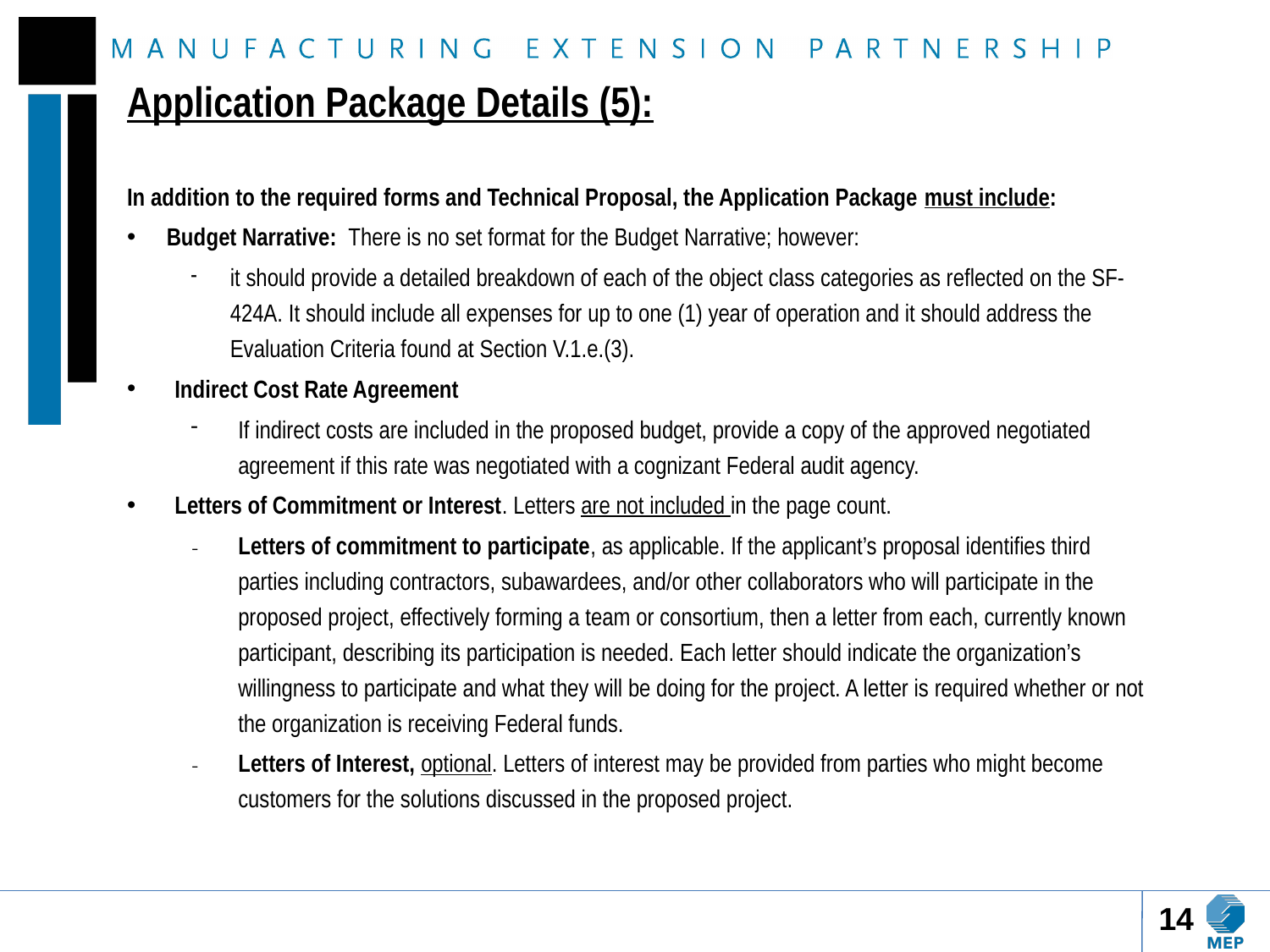

# Application Package Details (5):
In addition to the required forms and Technical Proposal, the Application Package must include:
Budget Narrative:  There is no set format for the Budget Narrative; however:
it should provide a detailed breakdown of each of the object class categories as reflected on the SF-424A. It should include all expenses for up to one (1) year of operation and it should address the Evaluation Criteria found at Section V.1.e.(3).
Indirect Cost Rate Agreement
If indirect costs are included in the proposed budget, provide a copy of the approved negotiated agreement if this rate was negotiated with a cognizant Federal audit agency.
Letters of Commitment or Interest. Letters are not included in the page count.
Letters of commitment to participate, as applicable. If the applicant’s proposal identifies third parties including contractors, subawardees, and/or other collaborators who will participate in the proposed project, effectively forming a team or consortium, then a letter from each, currently known participant, describing its participation is needed. Each letter should indicate the organization’s willingness to participate and what they will be doing for the project. A letter is required whether or not the organization is receiving Federal funds.
Letters of Interest, optional. Letters of interest may be provided from parties who might become customers for the solutions discussed in the proposed project.

14